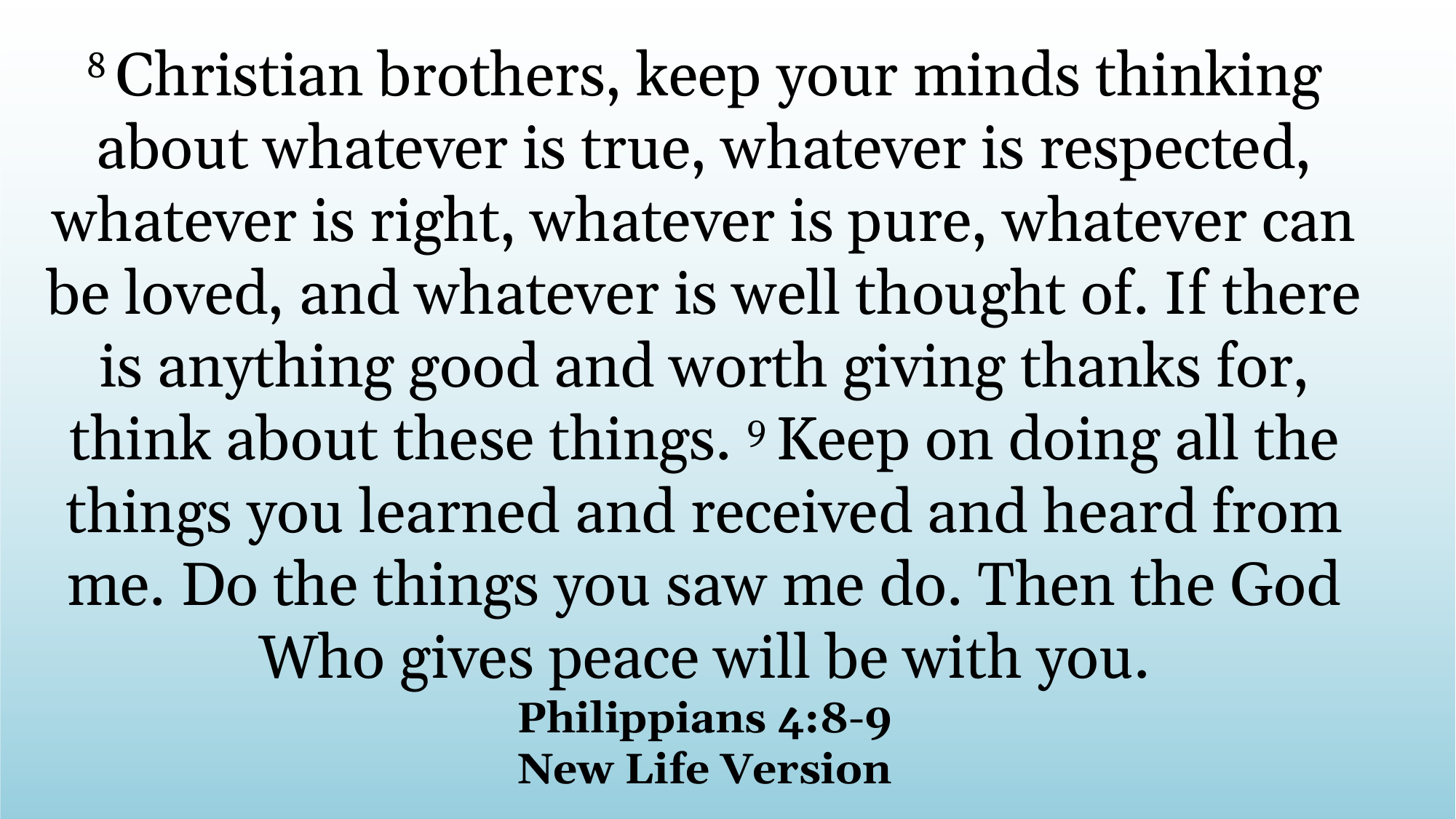

8 Christian brothers, keep your minds thinking about whatever is true, whatever is respected, whatever is right, whatever is pure, whatever can be loved, and whatever is well thought of. If there is anything good and worth giving thanks for, think about these things. 9 Keep on doing all the things you learned and received and heard from me. Do the things you saw me do. Then the God Who gives peace will be with you.
Philippians 4:8-9
New Life Version